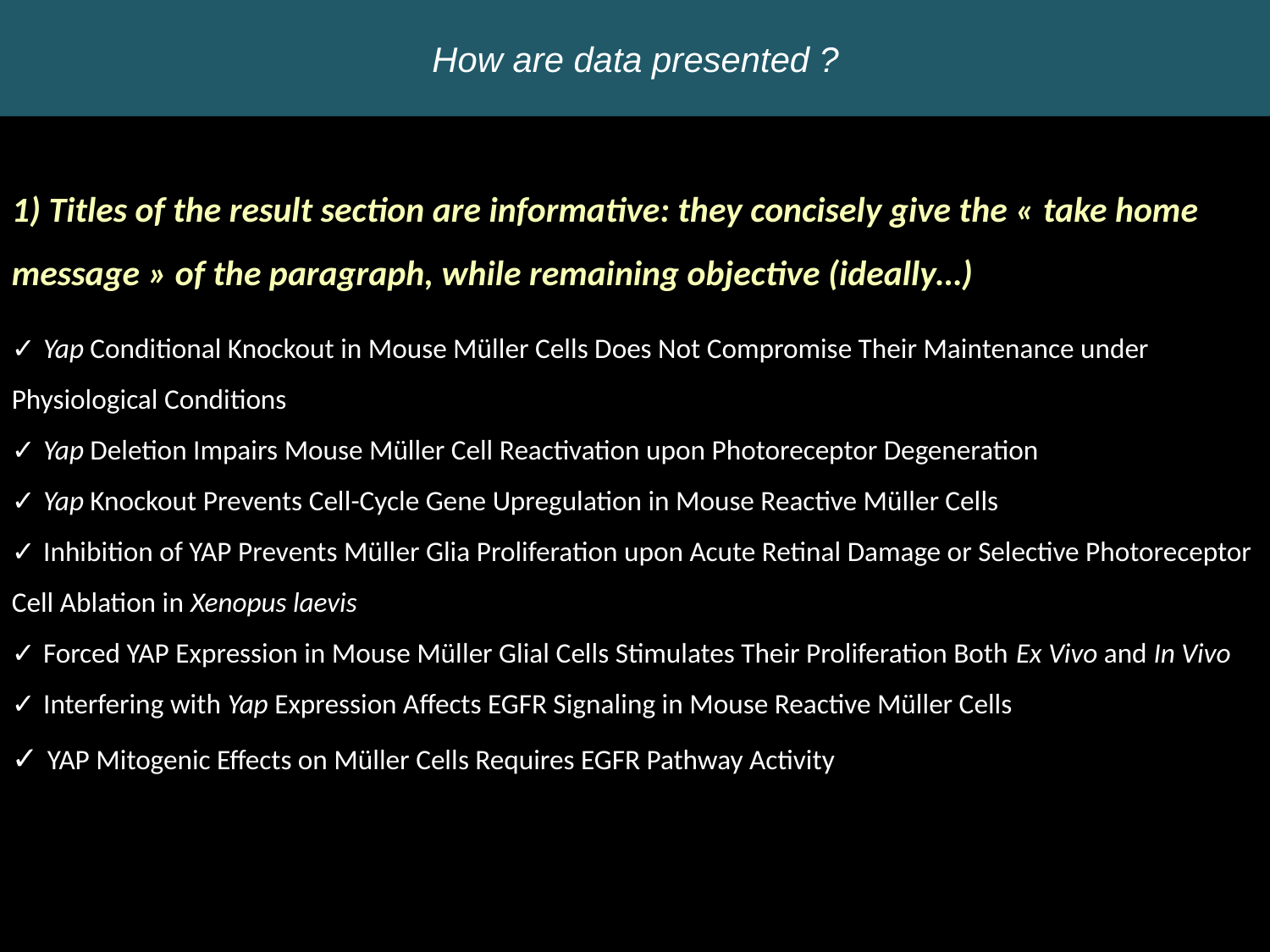

How are data presented ?
1) Titles of the result section are informative: they concisely give the « take home message » of the paragraph, while remaining objective (ideally…)
✓ Yap Conditional Knockout in Mouse Müller Cells Does Not Compromise Their Maintenance under
Physiological Conditions
✓ Yap Deletion Impairs Mouse Müller Cell Reactivation upon Photoreceptor Degeneration
✓ Yap Knockout Prevents Cell-Cycle Gene Upregulation in Mouse Reactive Müller Cells
✓ Inhibition of YAP Prevents Müller Glia Proliferation upon Acute Retinal Damage or Selective Photoreceptor Cell Ablation in Xenopus laevis
✓ Forced YAP Expression in Mouse Müller Glial Cells Stimulates Their Proliferation Both Ex Vivo and In Vivo
✓ Interfering with Yap Expression Affects EGFR Signaling in Mouse Reactive Müller Cells
✓ YAP Mitogenic Effects on Müller Cells Requires EGFR Pathway Activity